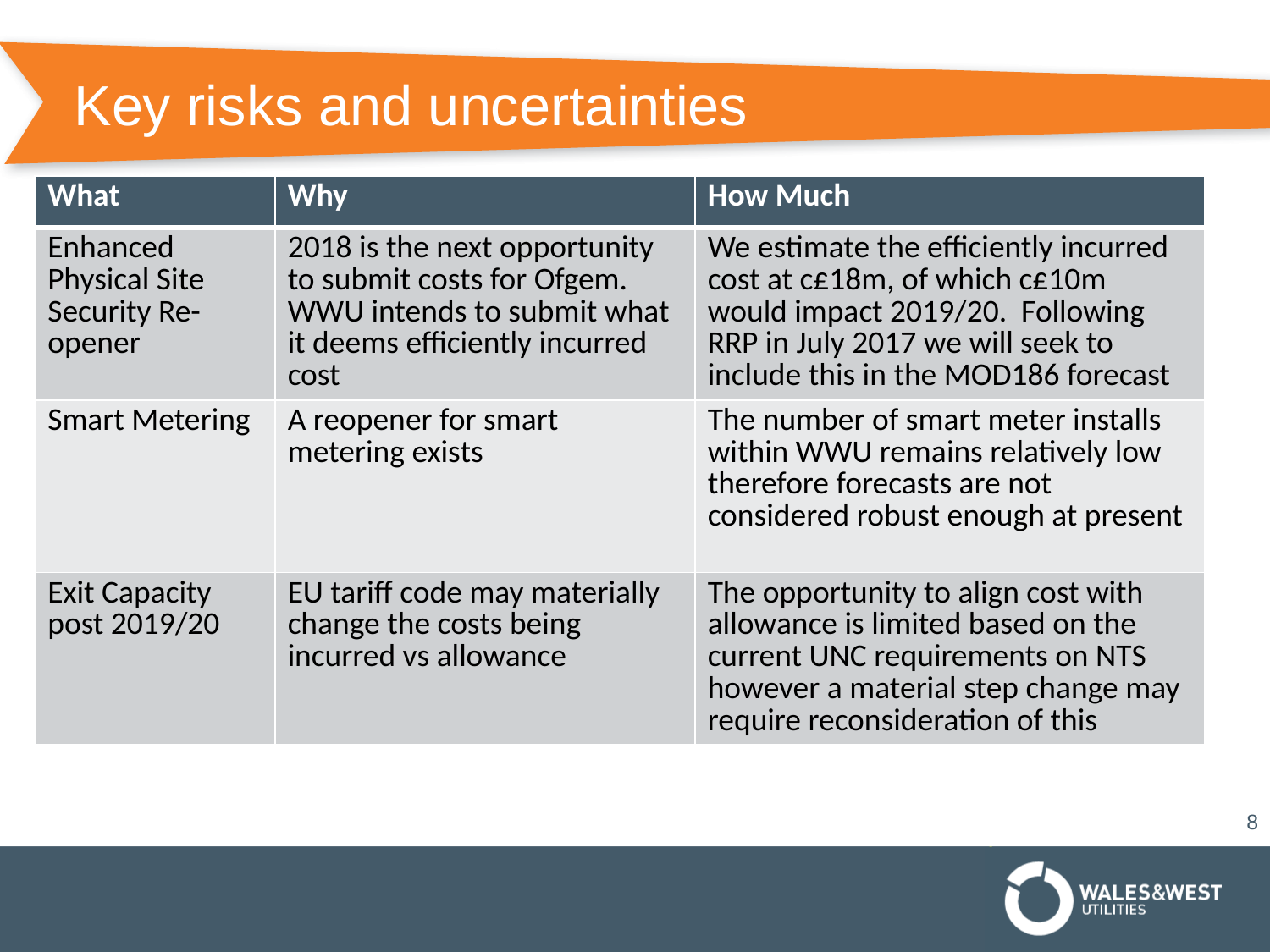

# Key risks and uncertainties
| What | Why | How Much |
| --- | --- | --- |
| Enhanced Physical Site Security Re-opener | 2018 is the next opportunity to submit costs for Ofgem. WWU intends to submit what it deems efficiently incurred cost | We estimate the efficiently incurred cost at c£18m, of which c£10m would impact 2019/20. Following RRP in July 2017 we will seek to include this in the MOD186 forecast |
| Smart Metering | A reopener for smart metering exists | The number of smart meter installs within WWU remains relatively low therefore forecasts are not considered robust enough at present |
| Exit Capacity post 2019/20 | EU tariff code may materially change the costs being incurred vs allowance | The opportunity to align cost with allowance is limited based on the current UNC requirements on NTS however a material step change may require reconsideration of this |
8